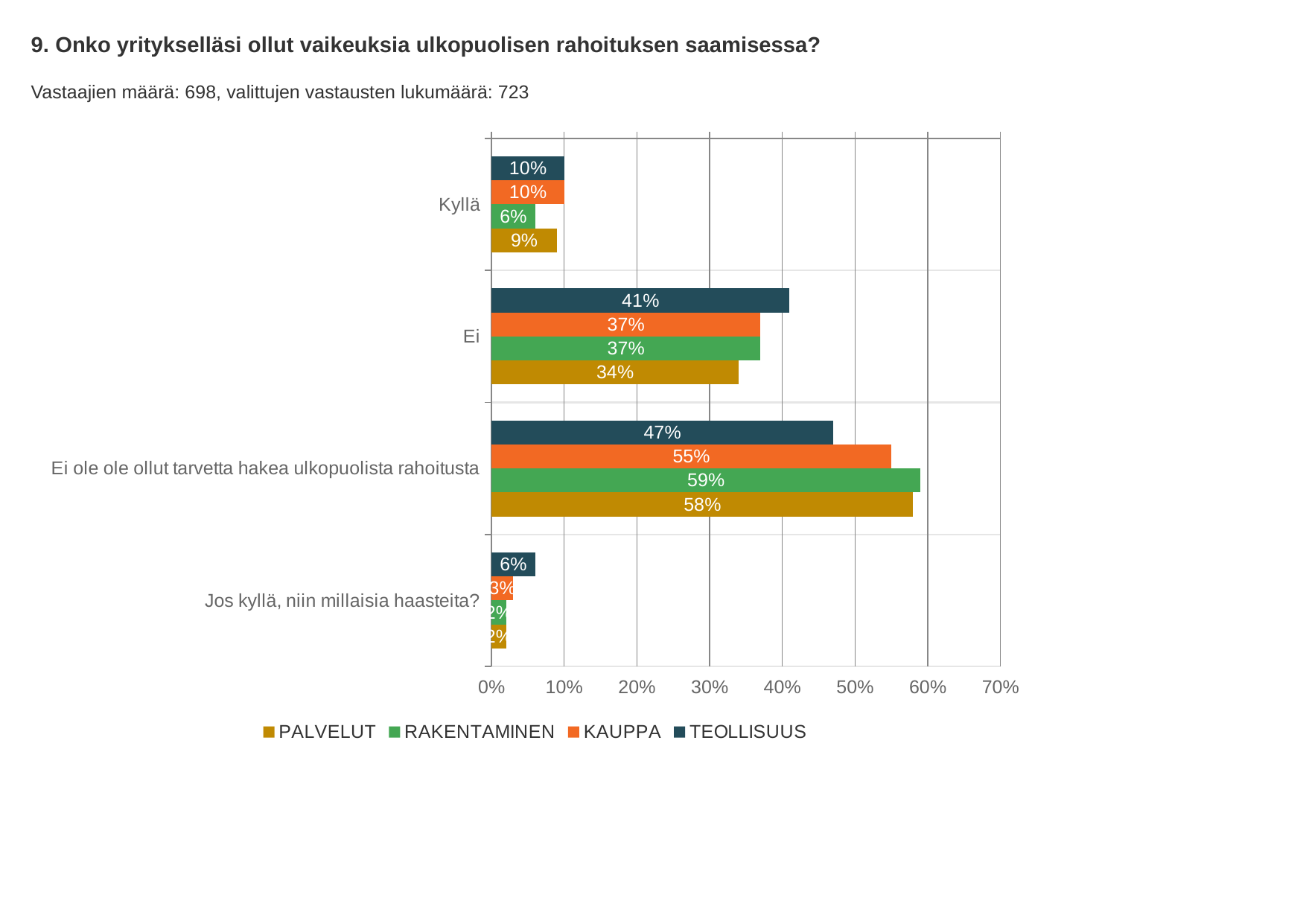

9. Onko yritykselläsi ollut vaikeuksia ulkopuolisen rahoituksen saamisessa?
Vastaajien määrä: 698, valittujen vastausten lukumäärä: 723

### Chart

| Category | TEOLLISUUS | KAUPPA | RAKENTAMINEN | PALVELUT |
|---|---|---|---|---|
| Kyllä | 0.1 | 0.1 | 0.06 | 0.09 |
| Ei | 0.41 | 0.37 | 0.37 | 0.34 |
| Ei ole ole ollut tarvetta hakea ulkopuolista rahoitusta | 0.47 | 0.55 | 0.59 | 0.58 |
| Jos kyllä, niin millaisia haasteita? | 0.06 | 0.03 | 0.02 | 0.02 |